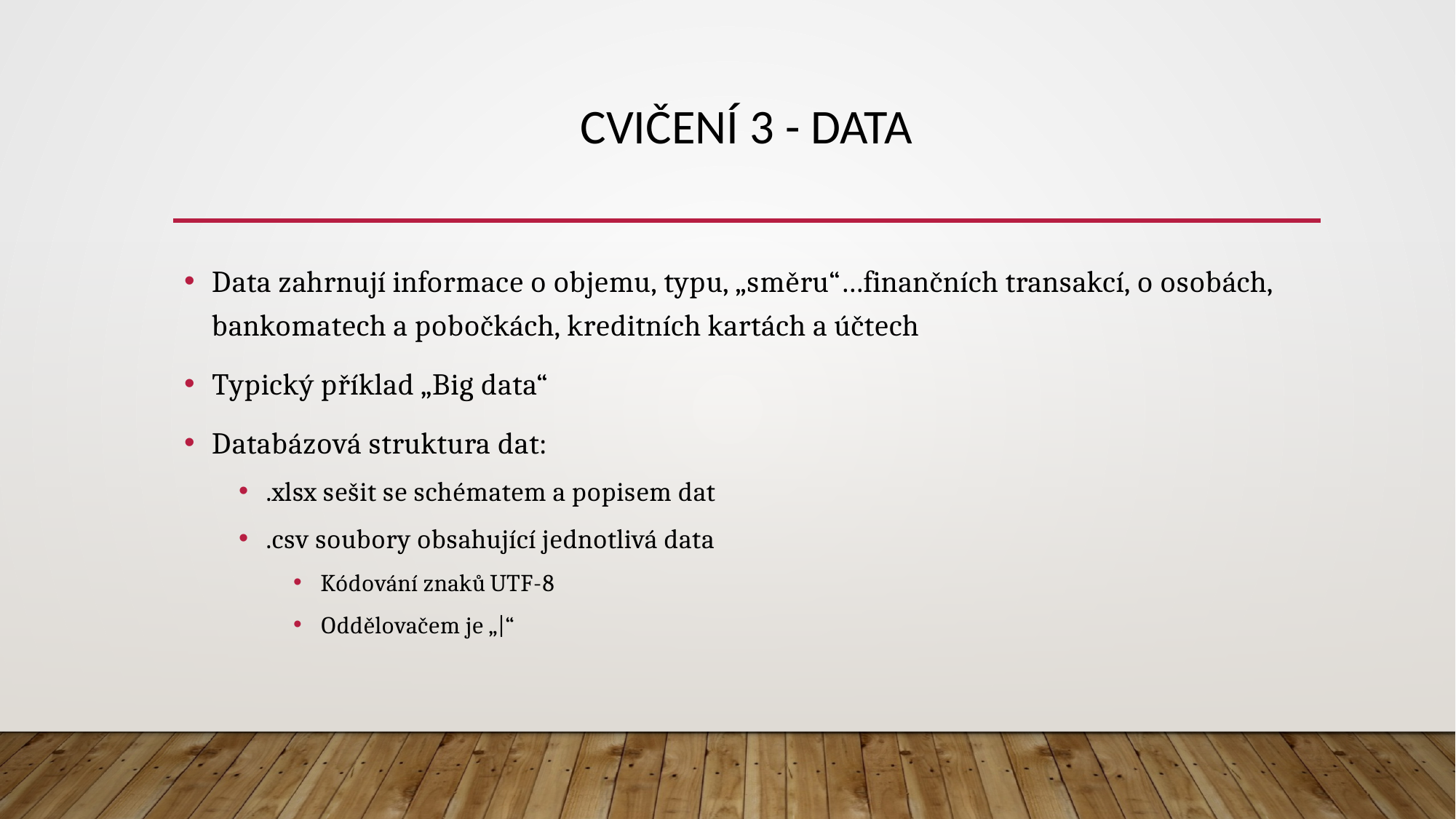

# Cvičení 3 - data
Data zahrnují informace o objemu, typu, „směru“…finančních transakcí, o osobách, bankomatech a pobočkách, kreditních kartách a účtech
Typický příklad „Big data“
Databázová struktura dat:
.xlsx sešit se schématem a popisem dat
.csv soubory obsahující jednotlivá data
Kódování znaků UTF-8
Oddělovačem je „|“